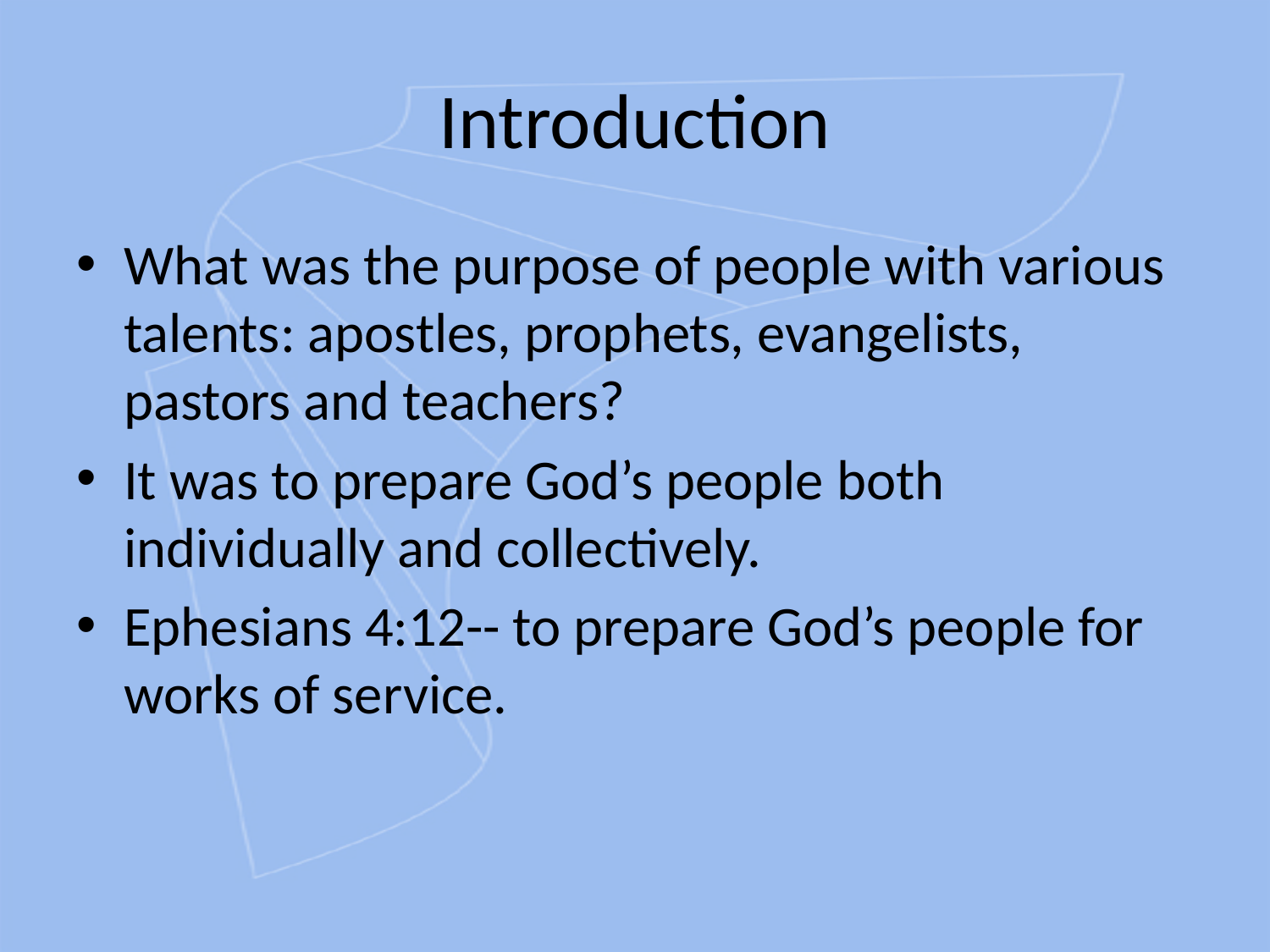

# Introduction
What was the purpose of people with various talents: apostles, prophets, evangelists, pastors and teachers?
It was to prepare God’s people both individually and collectively.
Ephesians 4:12-- to prepare God’s people for works of service.